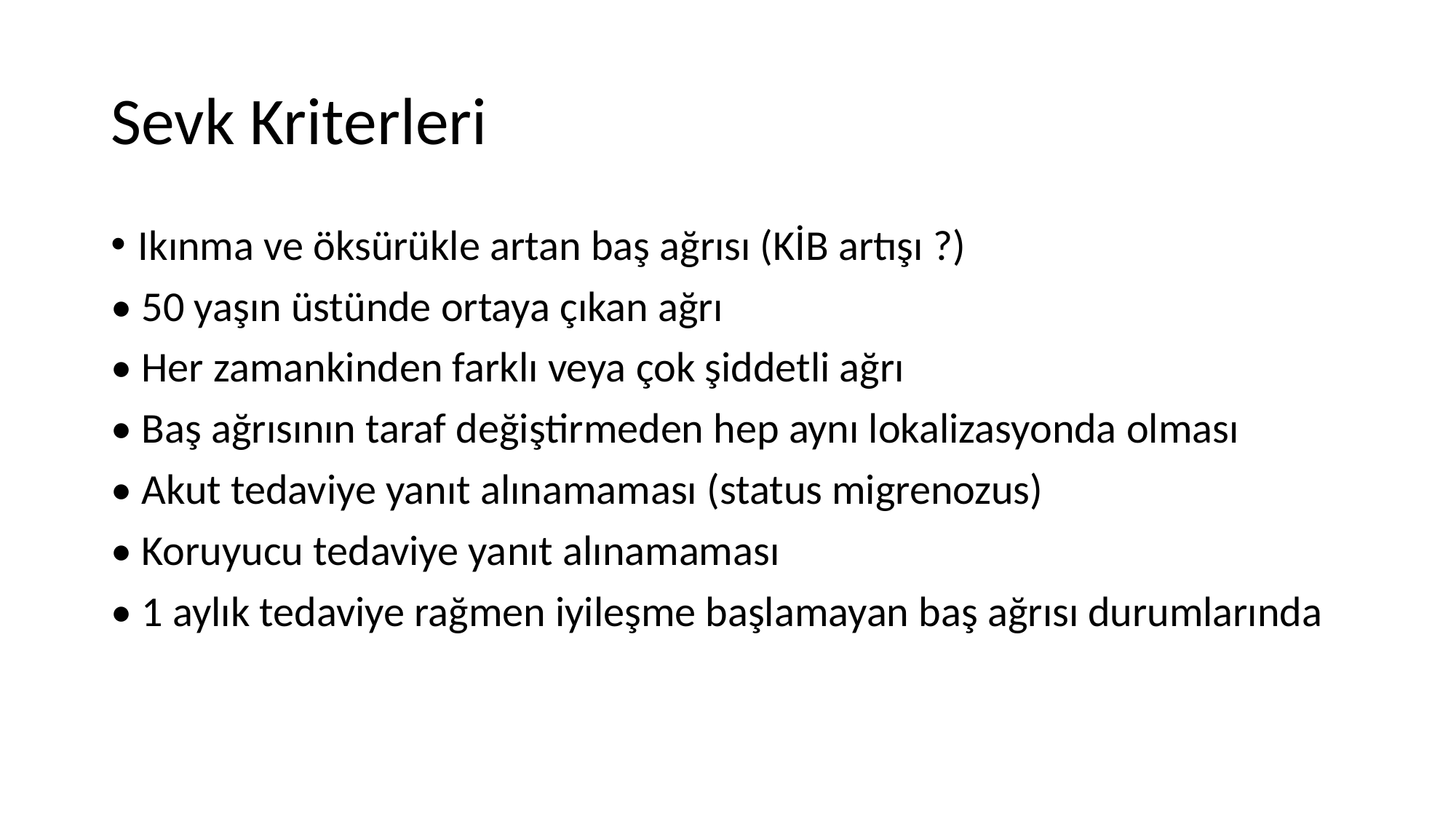

# Sevk Kriterleri
Ikınma ve öksürükle artan baş ağrısı (KİB artışı ?)
• 50 yaşın üstünde ortaya çıkan ağrı
• Her zamankinden farklı veya çok şiddetli ağrı
• Baş ağrısının taraf değiştirmeden hep aynı lokalizasyonda olması
• Akut tedaviye yanıt alınamaması (status migrenozus)
• Koruyucu tedaviye yanıt alınamaması
• 1 aylık tedaviye rağmen iyileşme başlamayan baş ağrısı durumlarında